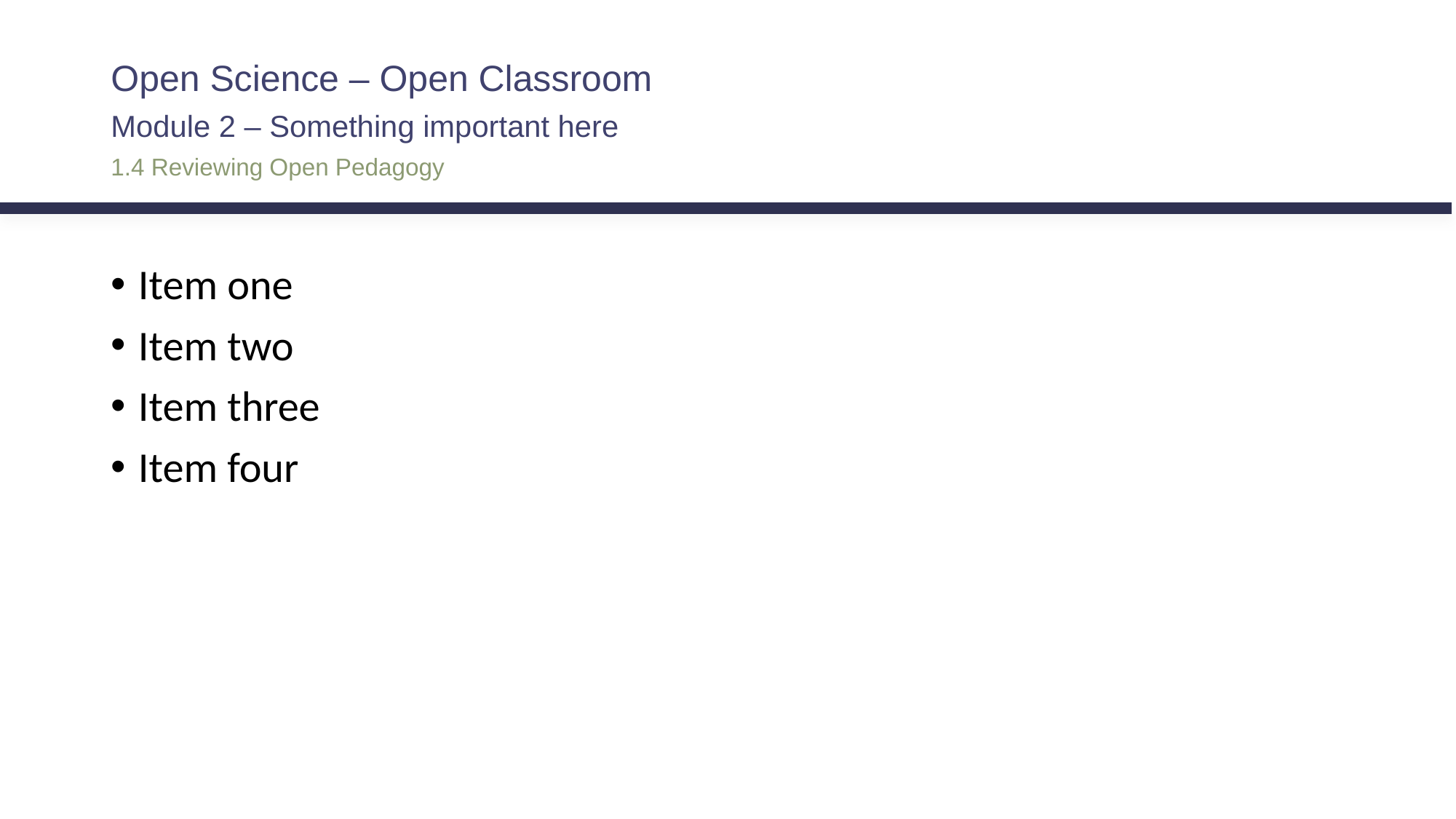

Open Science – Open Classroom
Module 2 – Something important here
# 1.4 Reviewing Open Pedagogy
Item one
Item two
Item three
Item four